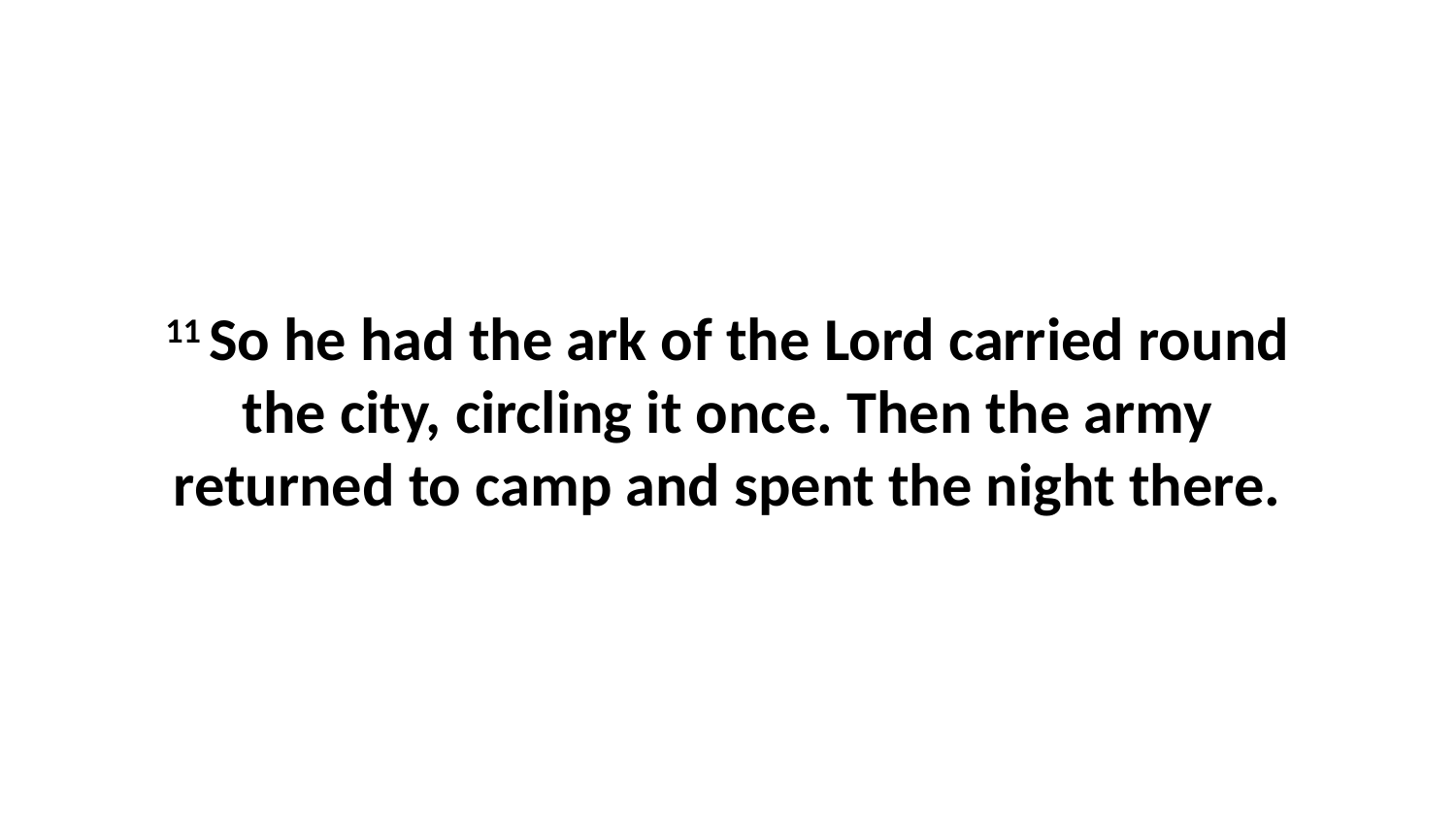

11 So he had the ark of the Lord carried round the city, circling it once. Then the army returned to camp and spent the night there.